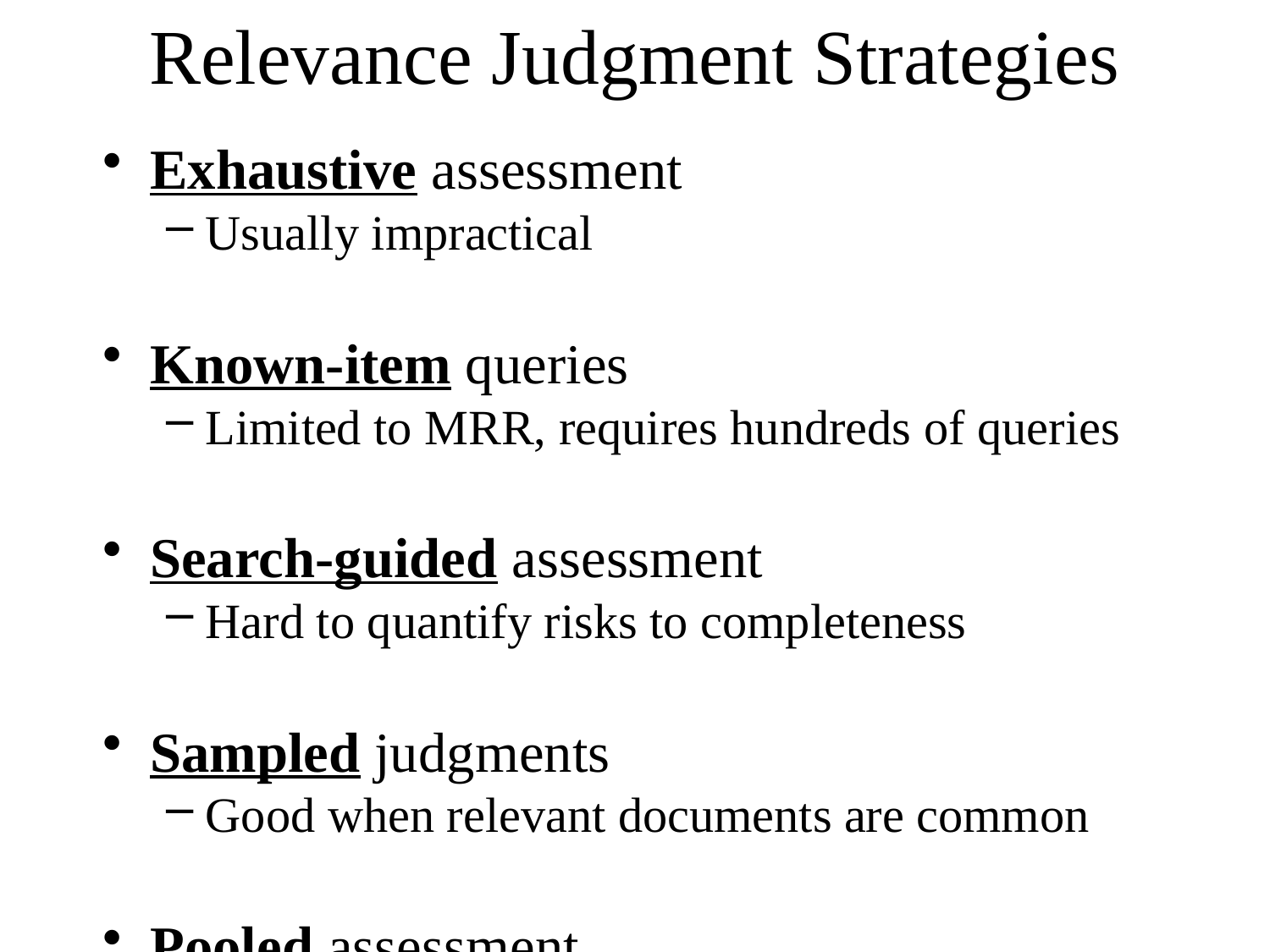

# Relevance Judgment Strategies
Exhaustive assessment
Usually impractical

Known-item queries
Limited to MRR, requires hundreds of queries

Search-guided assessment
Hard to quantify risks to completeness

Sampled judgments
Good when relevant documents are common

Pooled assessment
Requires cooperative evaluation